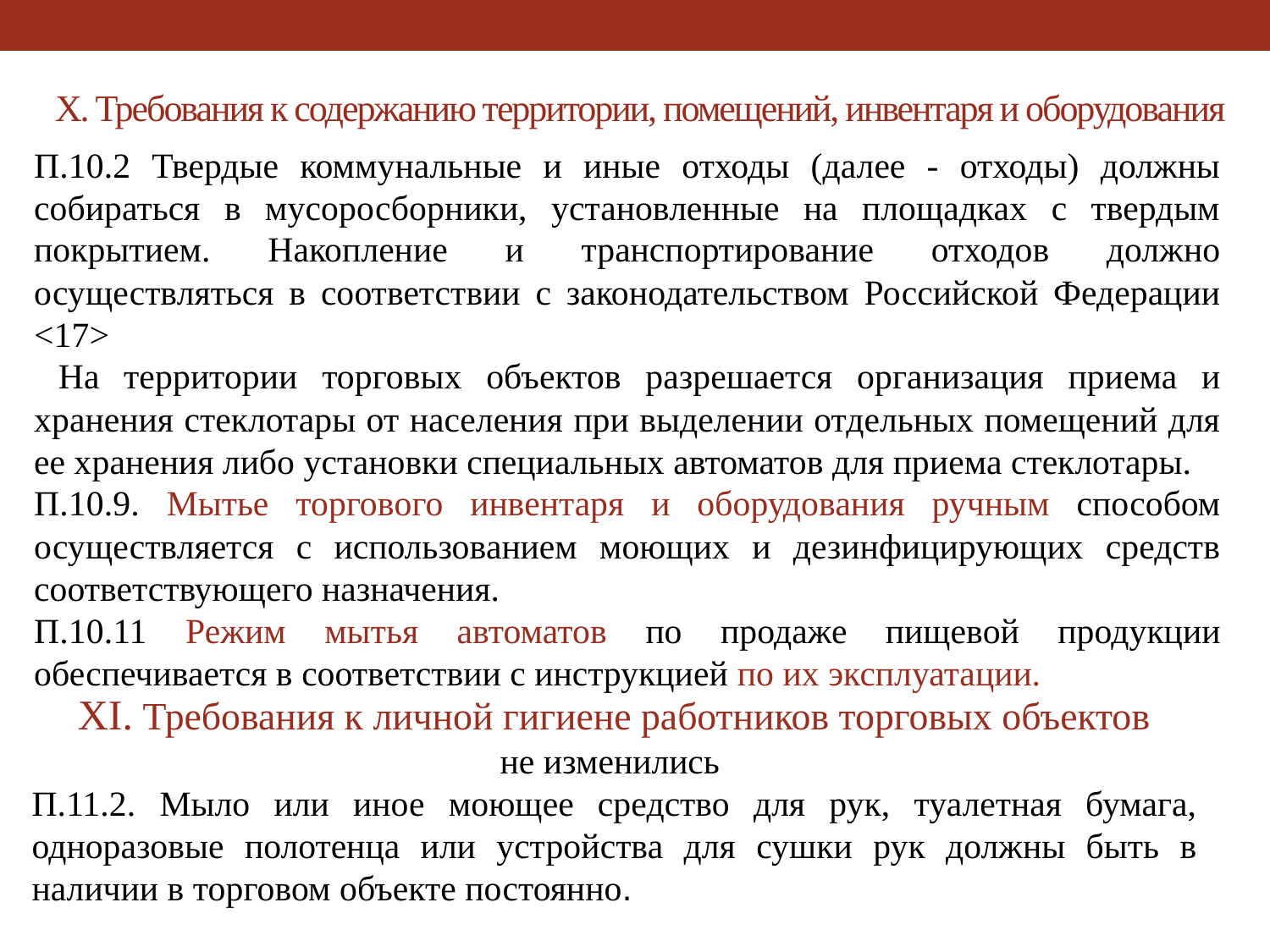

X. Требования к содержанию территории, помещений, инвентаря и оборудования
П.10.2 Твердые коммунальные и иные отходы (далее - отходы) должны собираться в мусоросборники, установленные на площадках с твердым покрытием. Накопление и транспортирование отходов должно осуществляться в соответствии с законодательством Российской Федерации <17>
 На территории торговых объектов разрешается организация приема и хранения стеклотары от населения при выделении отдельных помещений для ее хранения либо установки специальных автоматов для приема стеклотары.
П.10.9. Мытье торгового инвентаря и оборудования ручным способом осуществляется с использованием моющих и дезинфицирующих средств соответствующего назначения.
П.10.11 Режим мытья автоматов по продаже пищевой продукции обеспечивается в соответствии с инструкцией по их эксплуатации.

XI. Требования к личной гигиене работников торговых объектов
не изменились
П.11.2. Мыло или иное моющее средство для рук, туалетная бумага, одноразовые полотенца или устройства для сушки рук должны быть в наличии в торговом объекте постоянно.